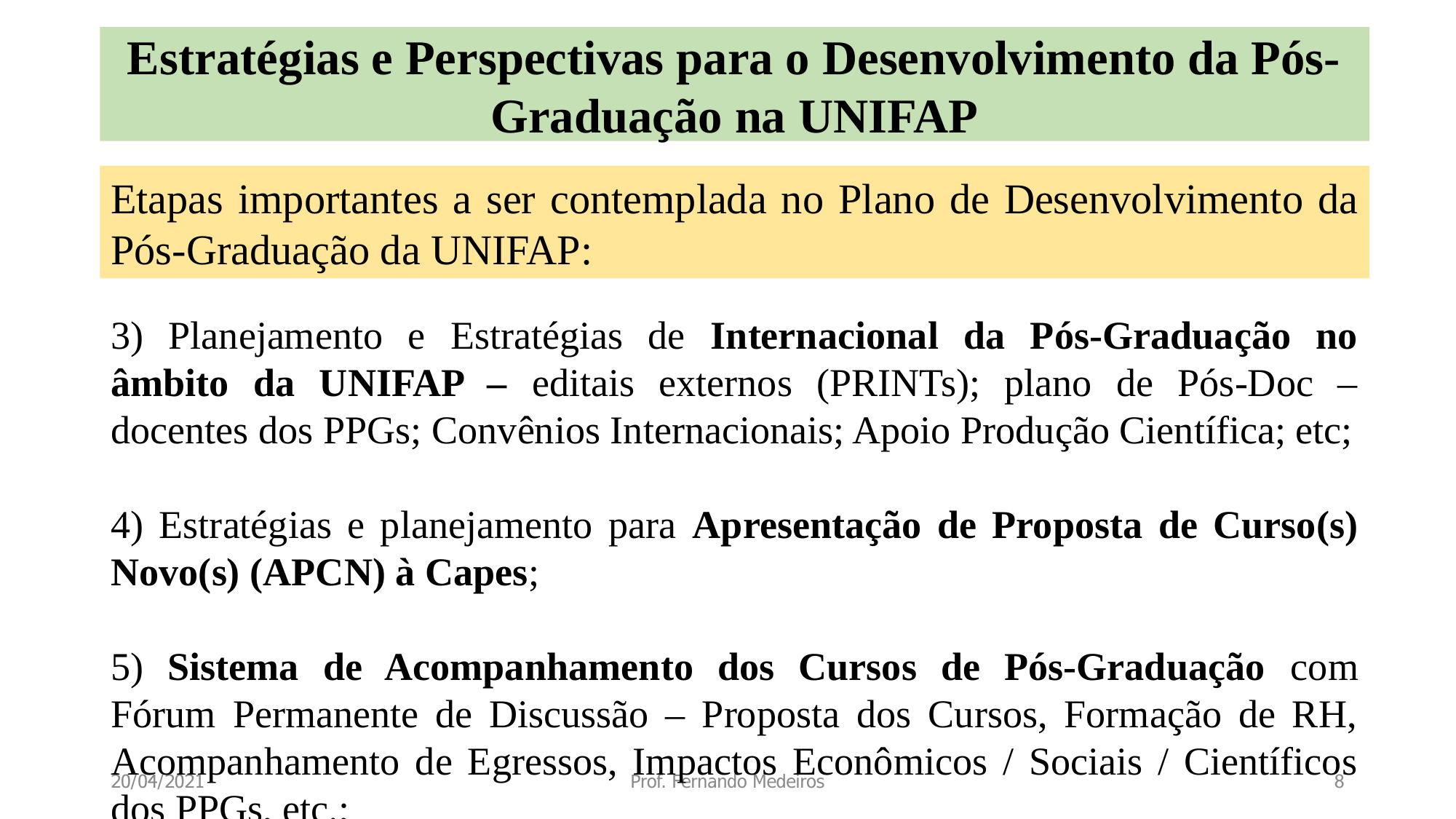

Estratégias e Perspectivas para o Desenvolvimento da Pós-Graduação na UNIFAP
Etapas importantes a ser contemplada no Plano de Desenvolvimento da Pós-Graduação da UNIFAP:
3) Planejamento e Estratégias de Internacional da Pós-Graduação no âmbito da UNIFAP – editais externos (PRINTs); plano de Pós-Doc – docentes dos PPGs; Convênios Internacionais; Apoio Produção Científica; etc;

4) Estratégias e planejamento para Apresentação de Proposta de Curso(s) Novo(s) (APCN) à Capes;

5) Sistema de Acompanhamento dos Cursos de Pós-Graduação com Fórum Permanente de Discussão – Proposta dos Cursos, Formação de RH, Acompanhamento de Egressos, Impactos Econômicos / Sociais / Científicos dos PPGs, etc.;
20/04/2021
Prof. Fernando Medeiros
8